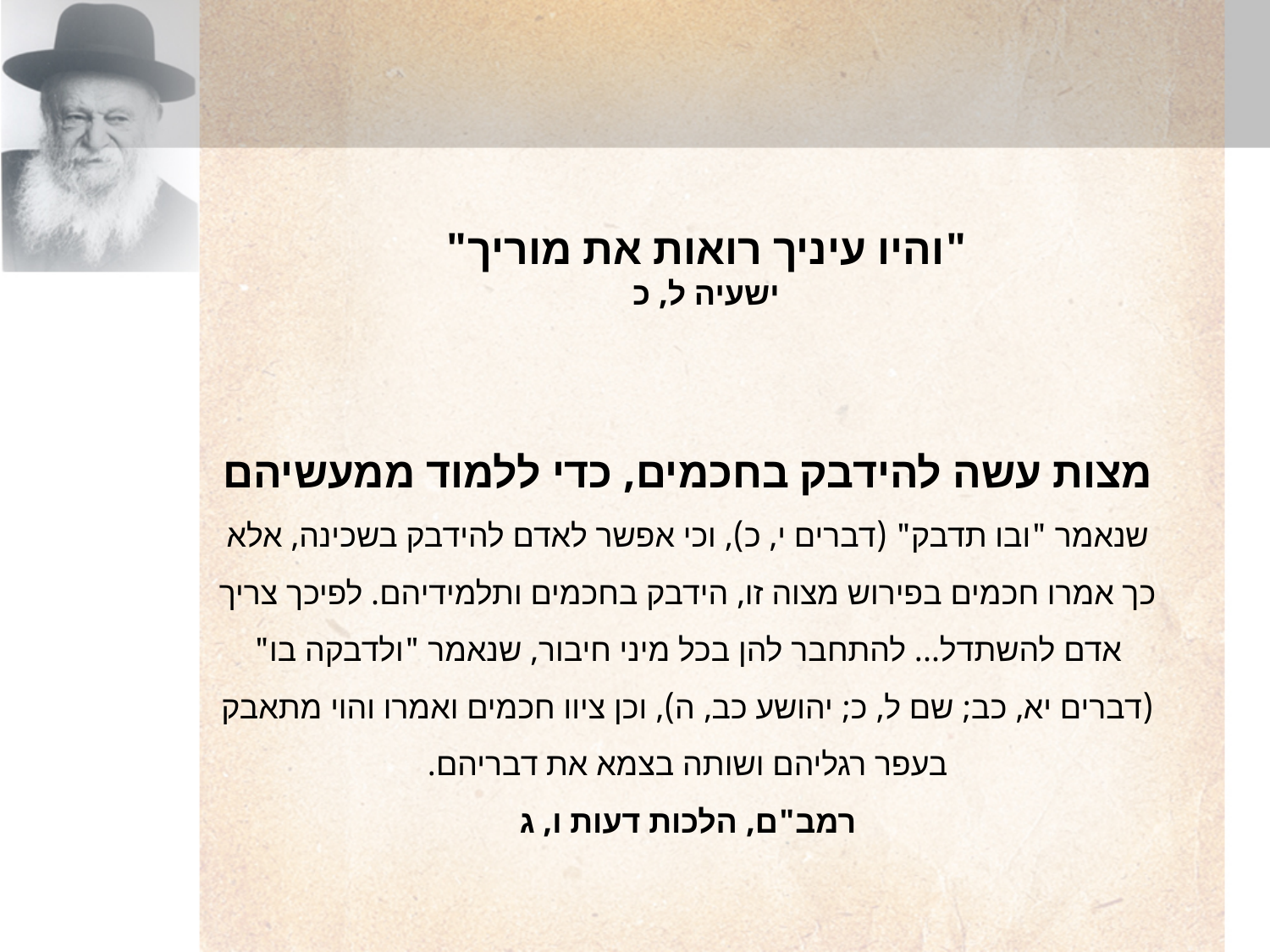

"והיו עיניך רואות את מוריך"
ישעיה ל, כ

מצות עשה להידבק בחכמים, כדי ללמוד ממעשיהם
שנאמר "ובו תדבק" (דברים י, כ), וכי אפשר לאדם להידבק בשכינה, אלא כך אמרו חכמים בפירוש מצוה זו, הידבק בחכמים ותלמידיהם. לפיכך צריך אדם להשתדל... להתחבר להן בכל מיני חיבור, שנאמר "ולדבקה בו" (דברים יא, כב; שם ל, כ; יהושע כב, ה), וכן ציוו חכמים ואמרו והוי מתאבק בעפר רגליהם ושותה בצמא את דבריהם.
רמב"ם, הלכות דעות ו, ג